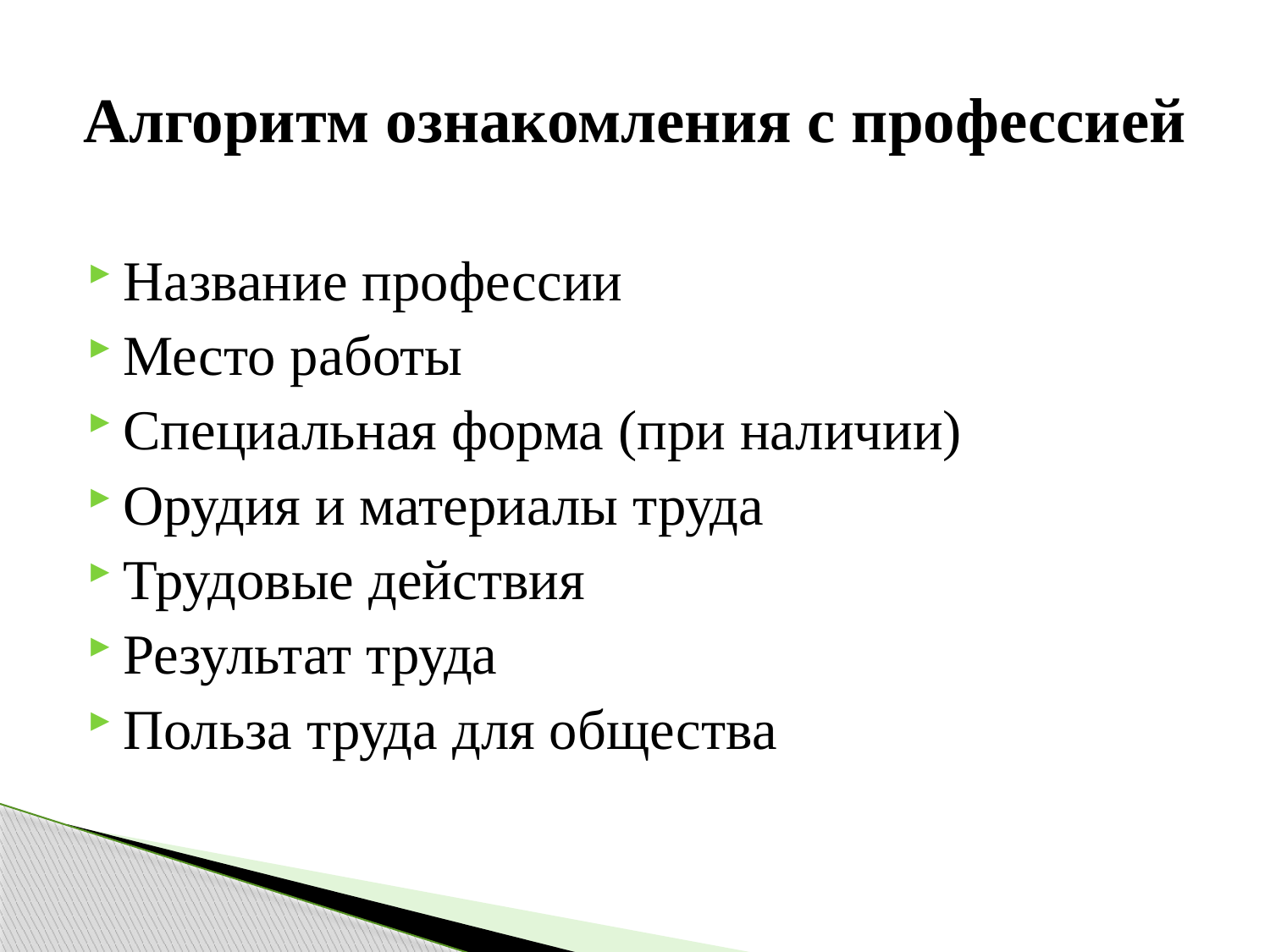

# Алгоритм ознакомления с профессией
Название профессии
Место работы
Специальная форма (при наличии)
Орудия и материалы труда
Трудовые действия
Результат труда
Польза труда для общества